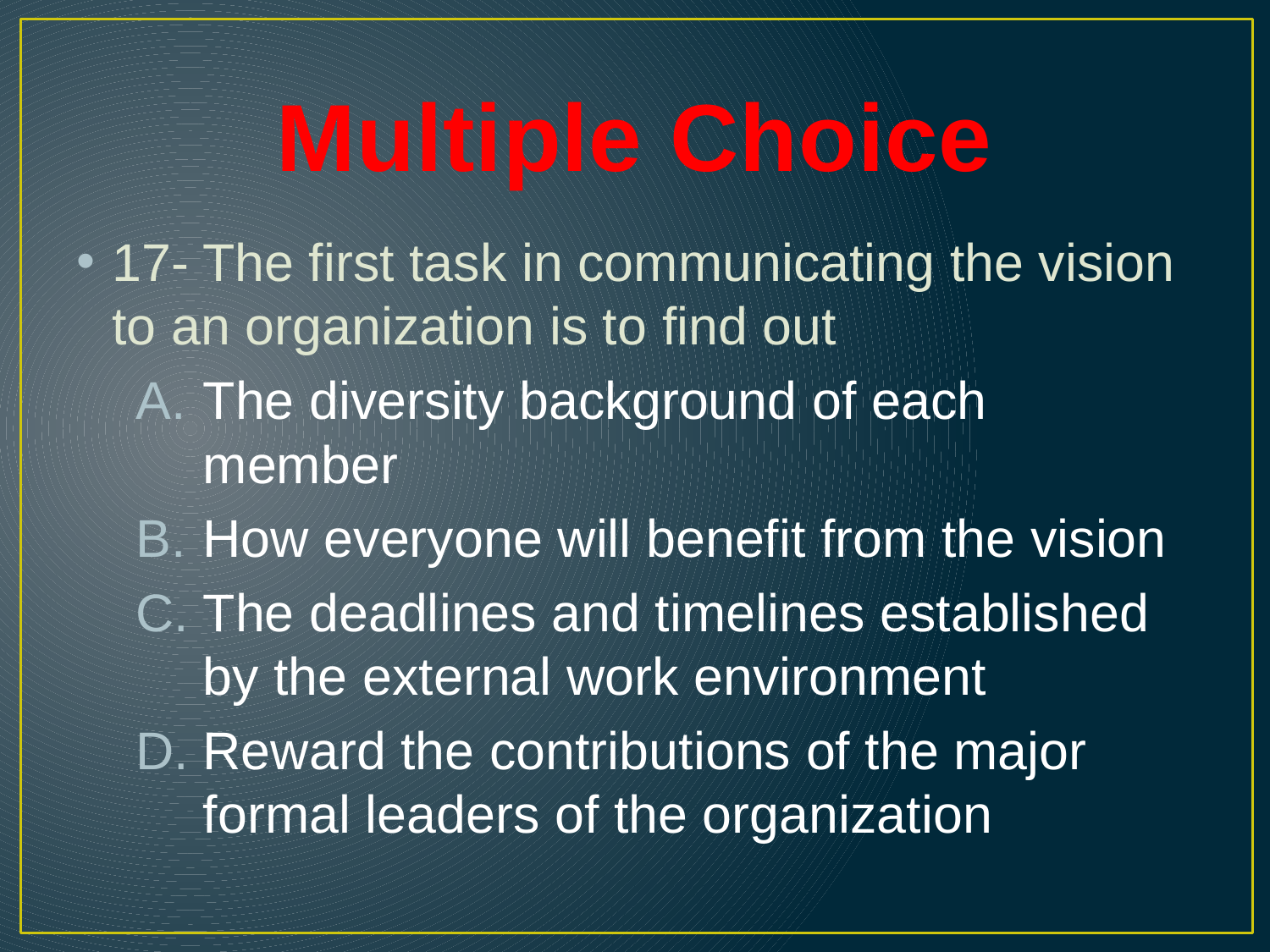

# Multiple Choice
17- The first task in communicating the vision to an organization is to find out
The diversity background of each member
How everyone will benefit from the vision
The deadlines and timelines established by the external work environment
Reward the contributions of the major formal leaders of the organization